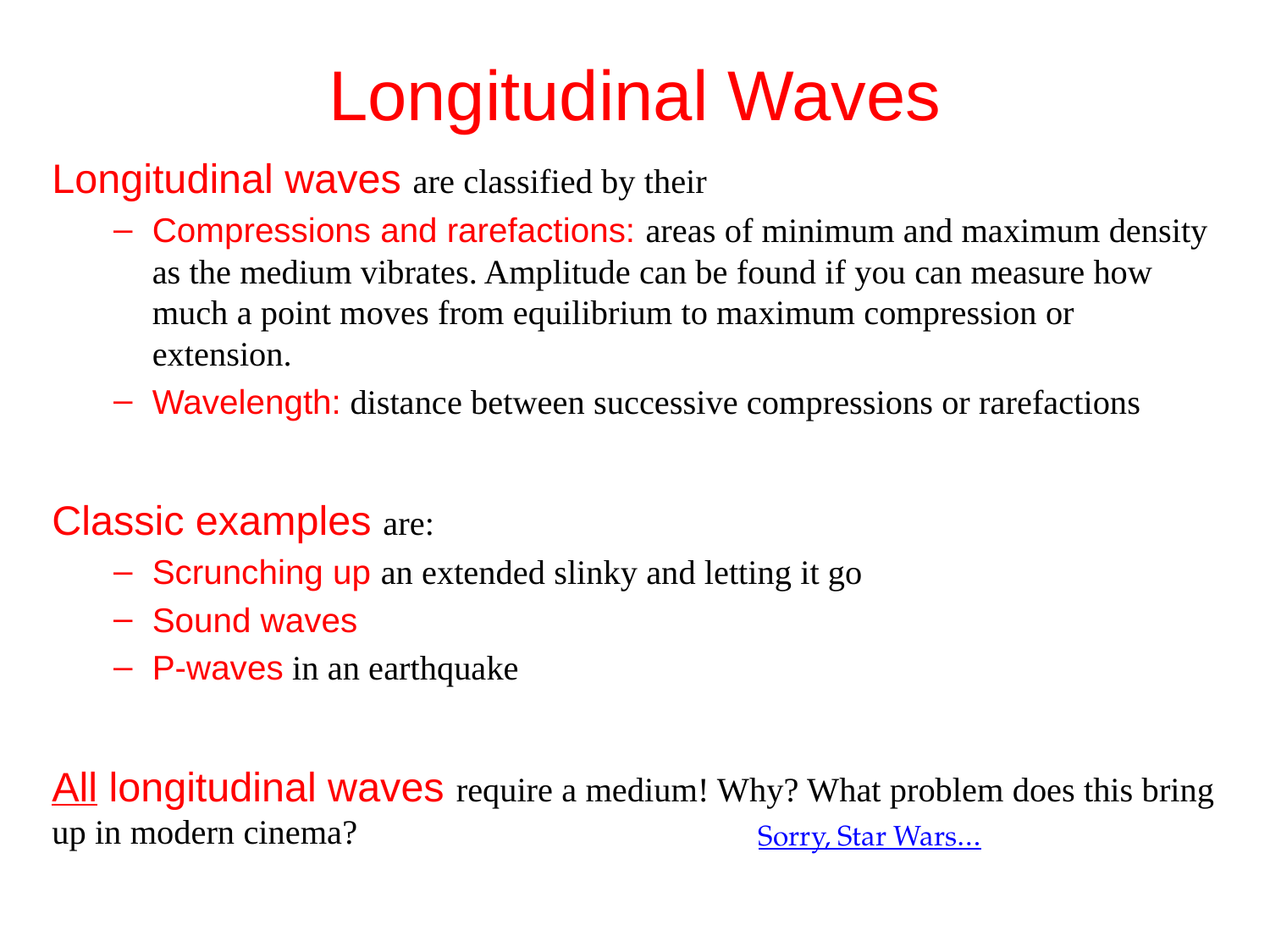

# Longitudinal Waves
Longitudinal waves are classified by their
Compressions and rarefactions: areas of minimum and maximum density as the medium vibrates. Amplitude can be found if you can measure how much a point moves from equilibrium to maximum compression or extension.
Wavelength: distance between successive compressions or rarefactions

Classic examples are:
Scrunching up an extended slinky and letting it go
Sound waves
P-waves in an earthquake

All longitudinal waves require a medium! Why? What problem does this bring up in modern cinema?

Sorry, Star Wars…